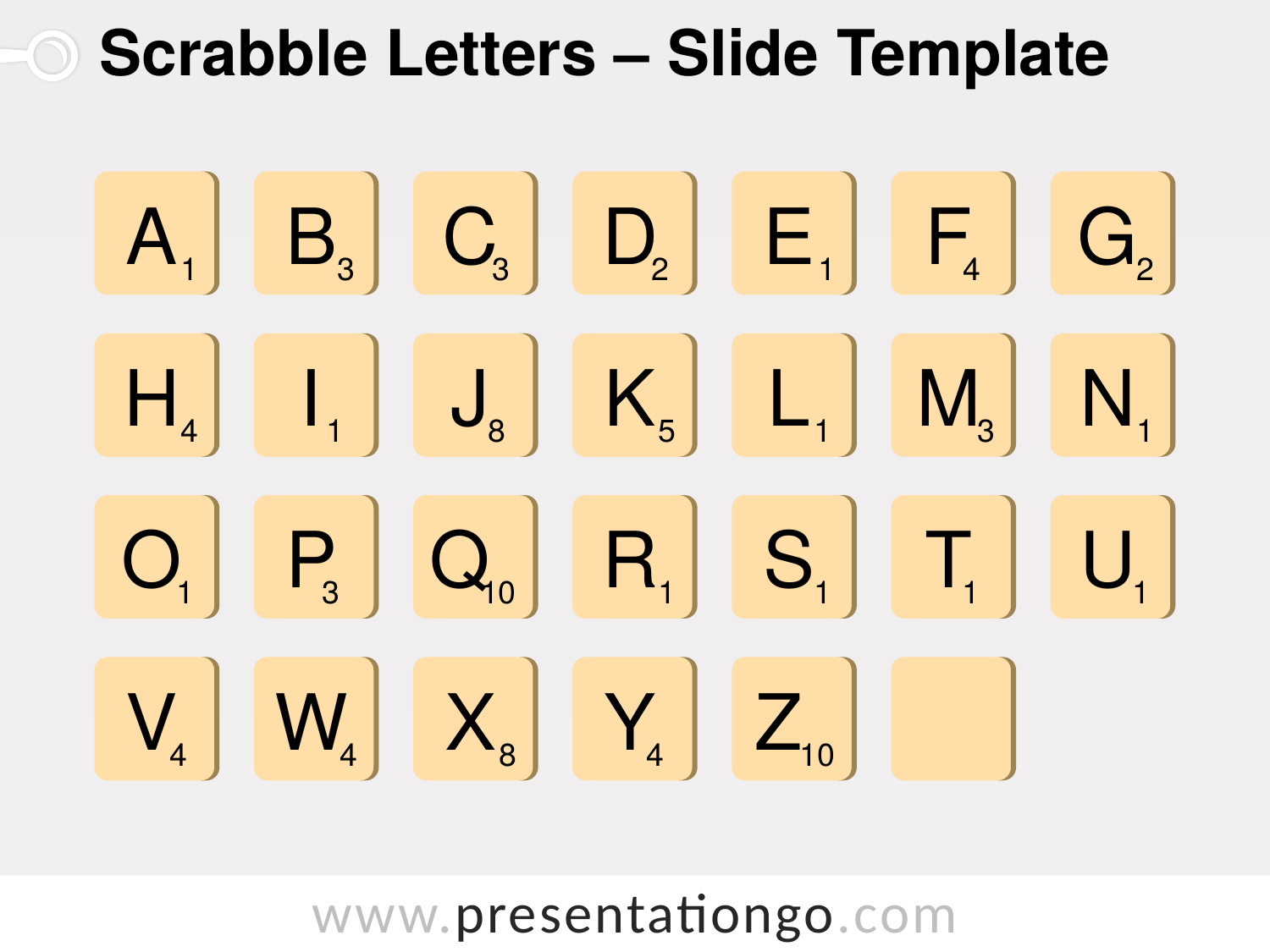

# Scrabble Letters – Slide Template
F

4
G

2
C

3
D

2
E

1
A

1
B

3
M

3
N

1
J

8
K

5
L

1
H

4
I

1
T

1
U

1
Q

10
R

1
S

1
O

1
P

3

X

8
Y

4
Z

10
V

4
W

4